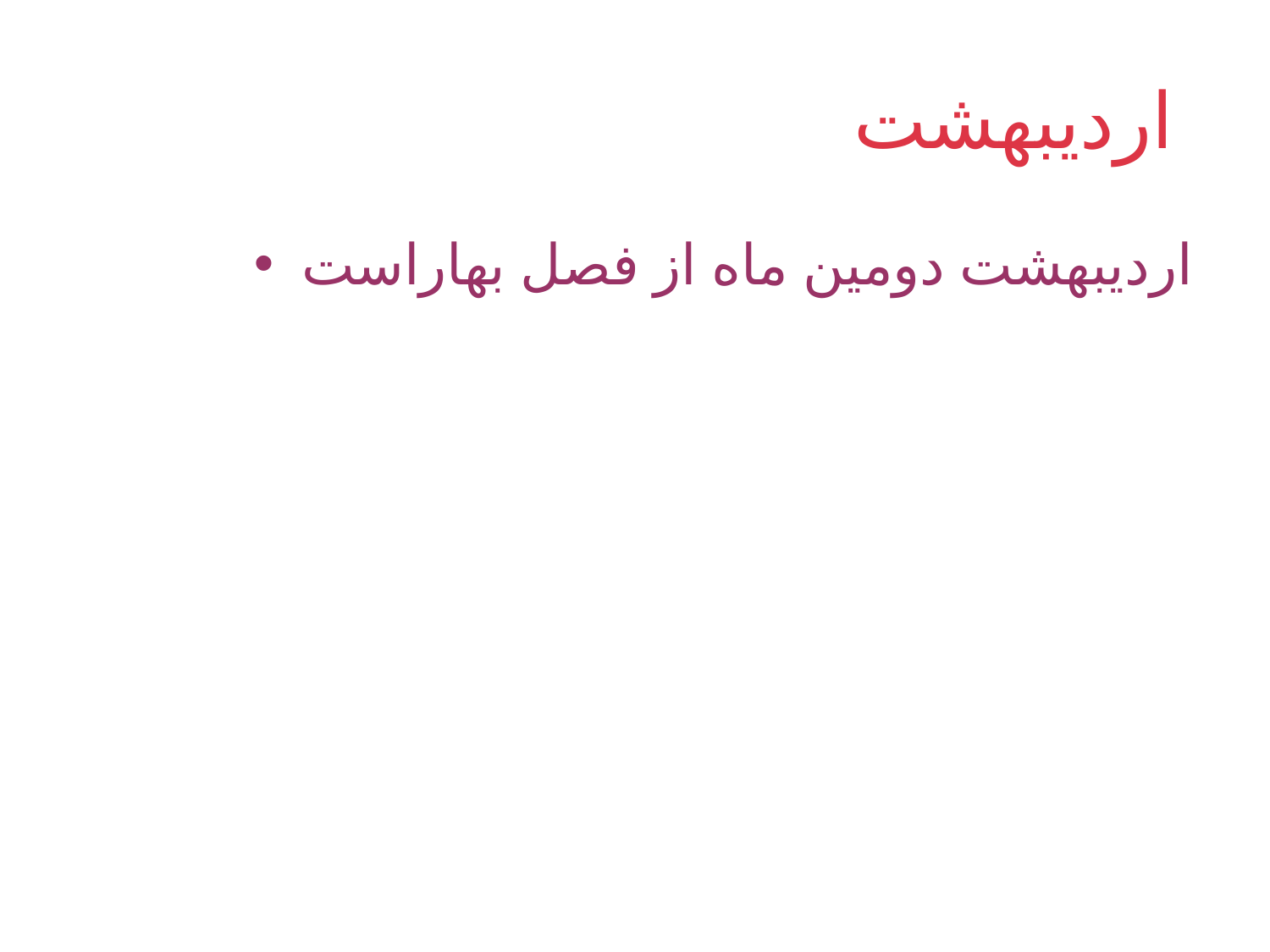

# اردیبهشت
اردیبهشت دومین ماه از فصل بهاراست